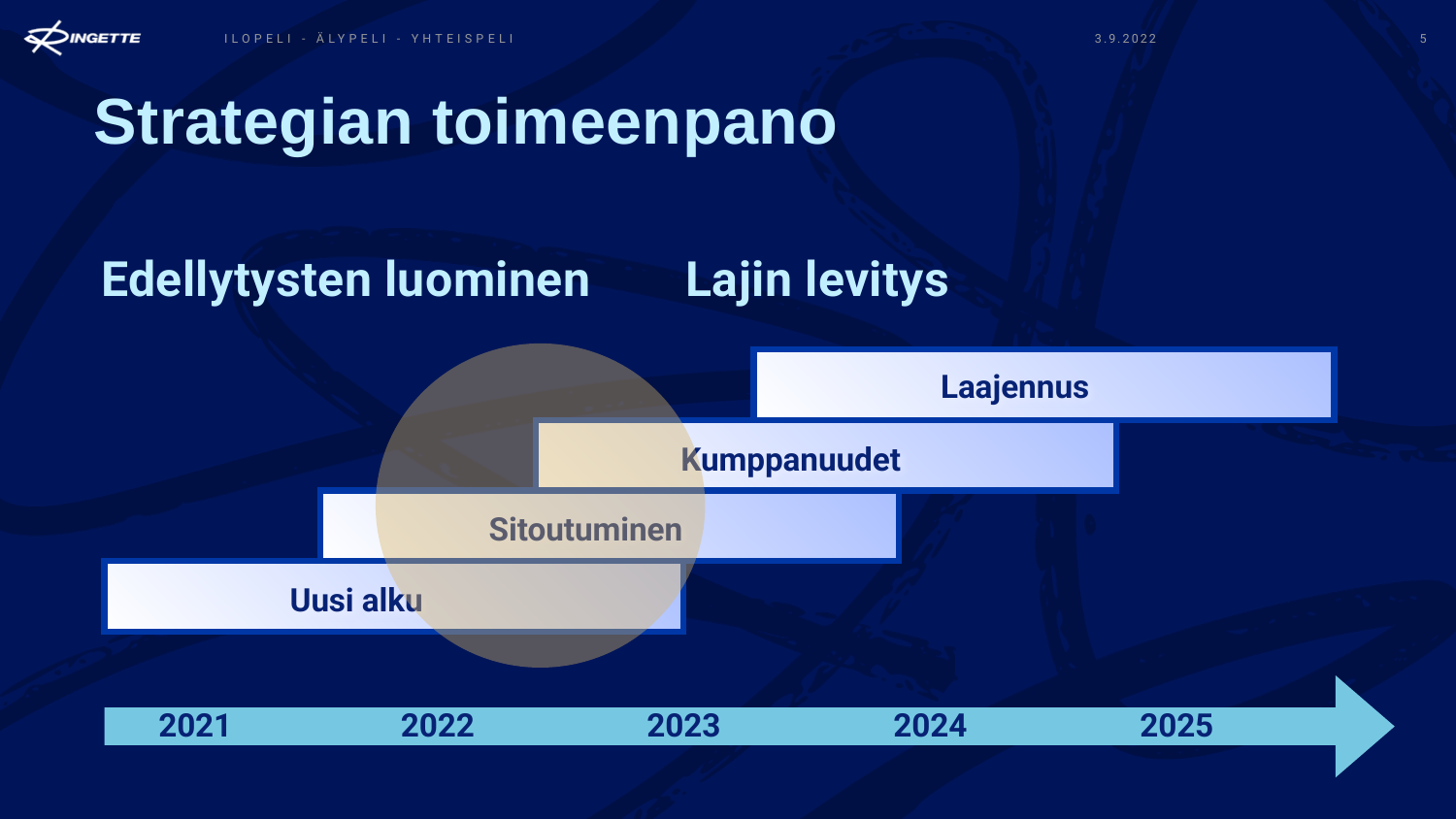

ILOPELI - ÄLYPELI - YHTEISPELI
3.9.2022
5
Strategian toimeenpano
# Edellytysten luominen
Lajin levitys

Laajennus

Kumppanuudet

Sitoutuminen

Uusi alku

2021
2022
2023
2024
2025